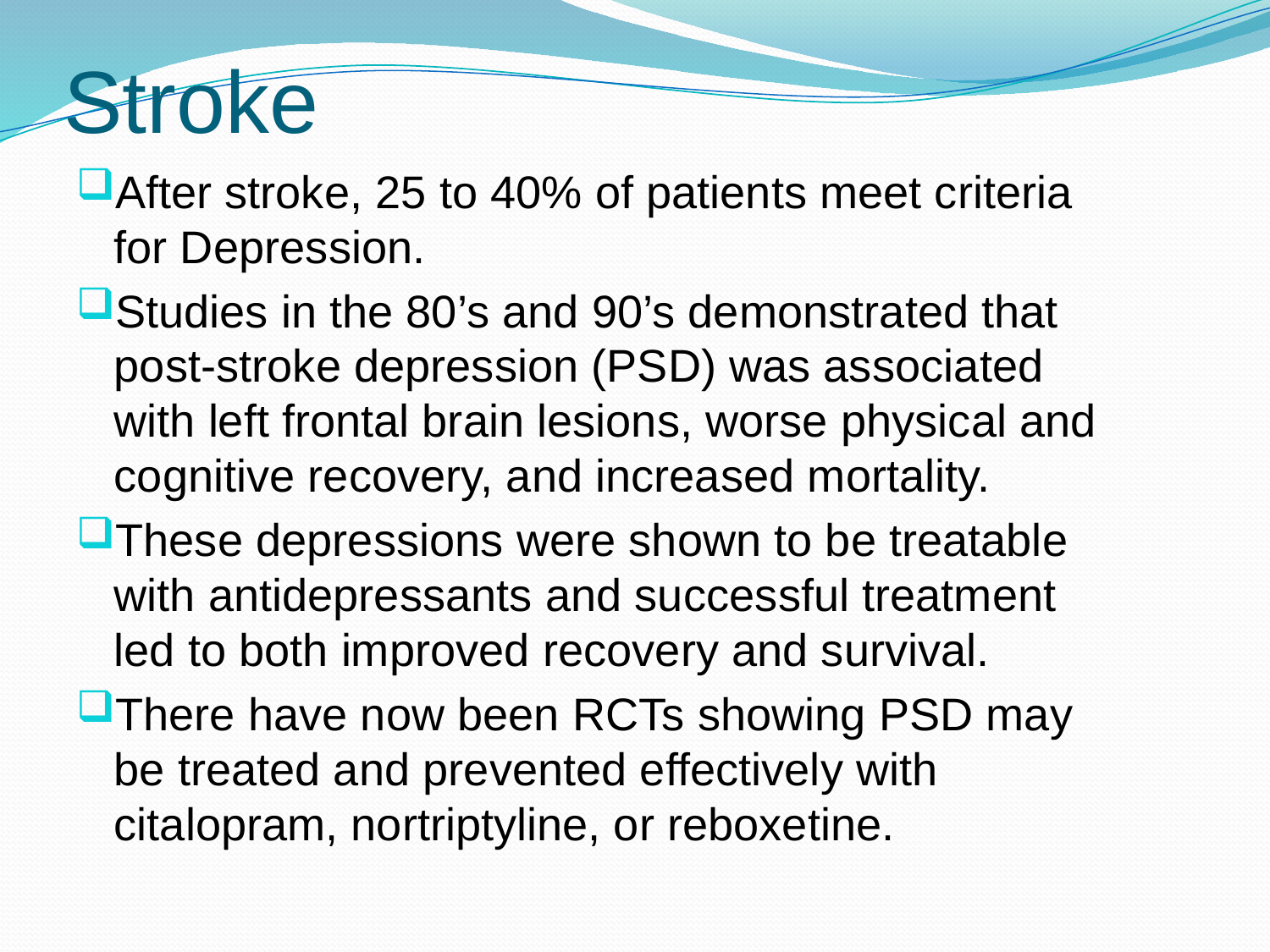

# Stroke
After stroke, 25 to 40% of patients meet criteria for Depression.
Studies in the 80’s and 90’s demonstrated that post-stroke depression (PSD) was associated with left frontal brain lesions, worse physical and cognitive recovery, and increased mortality.
These depressions were shown to be treatable with antidepressants and successful treatment led to both improved recovery and survival.
There have now been RCTs showing PSD may be treated and prevented effectively with citalopram, nortriptyline, or reboxetine.